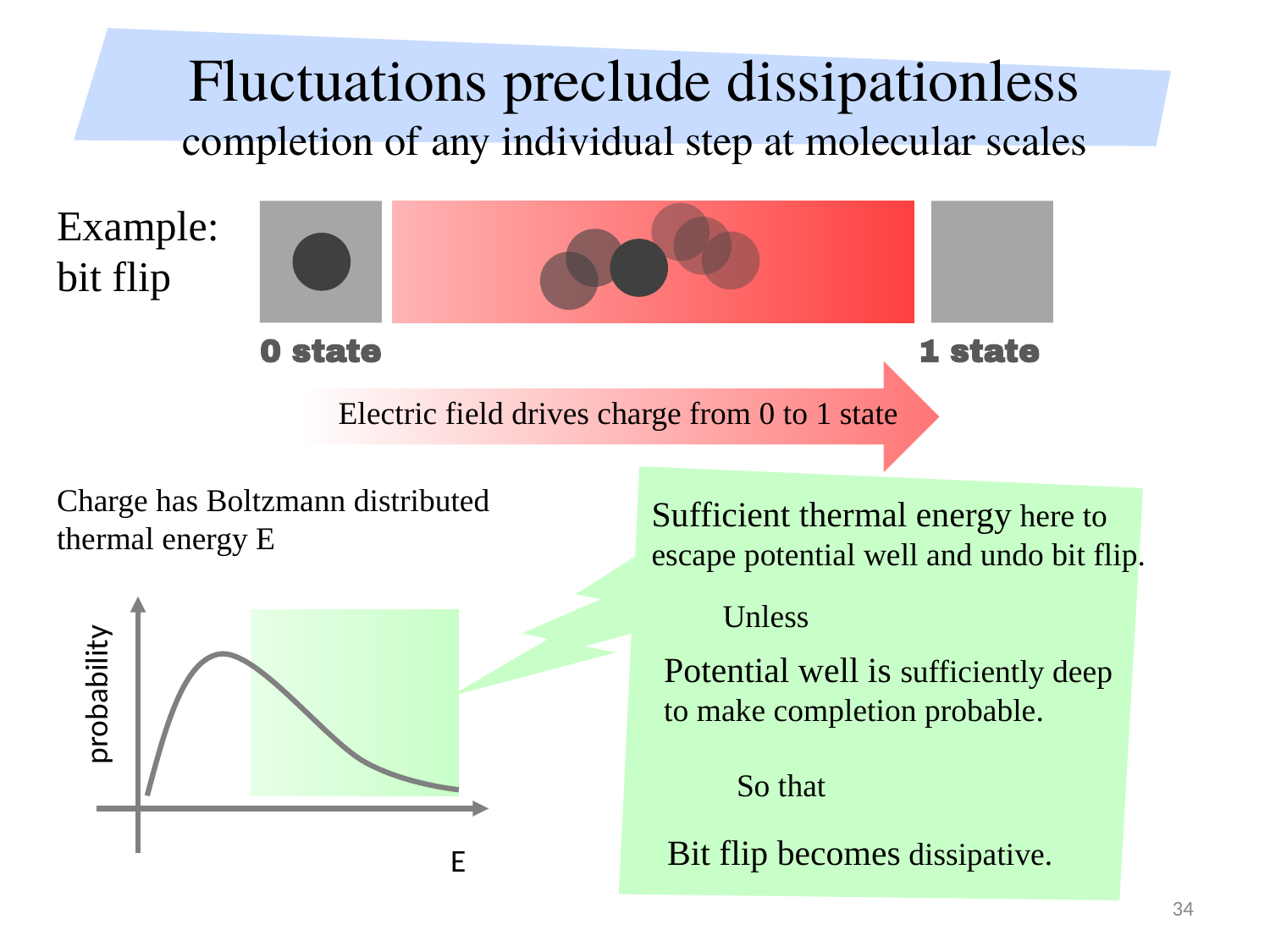

# Fluctuations preclude dissipationless completion of any individual step at molecular scales
Example: bit flip

Sufficient thermal energy here to escape potential well and undo bit flip.

0 state
1 state

Electric field drives charge from 0 to 1 state
Charge has Boltzmann distributed thermal energy E

probability
E
Unless
Potential well is sufficiently deep to make completion probable.
So that
Bit flip becomes dissipative.
34